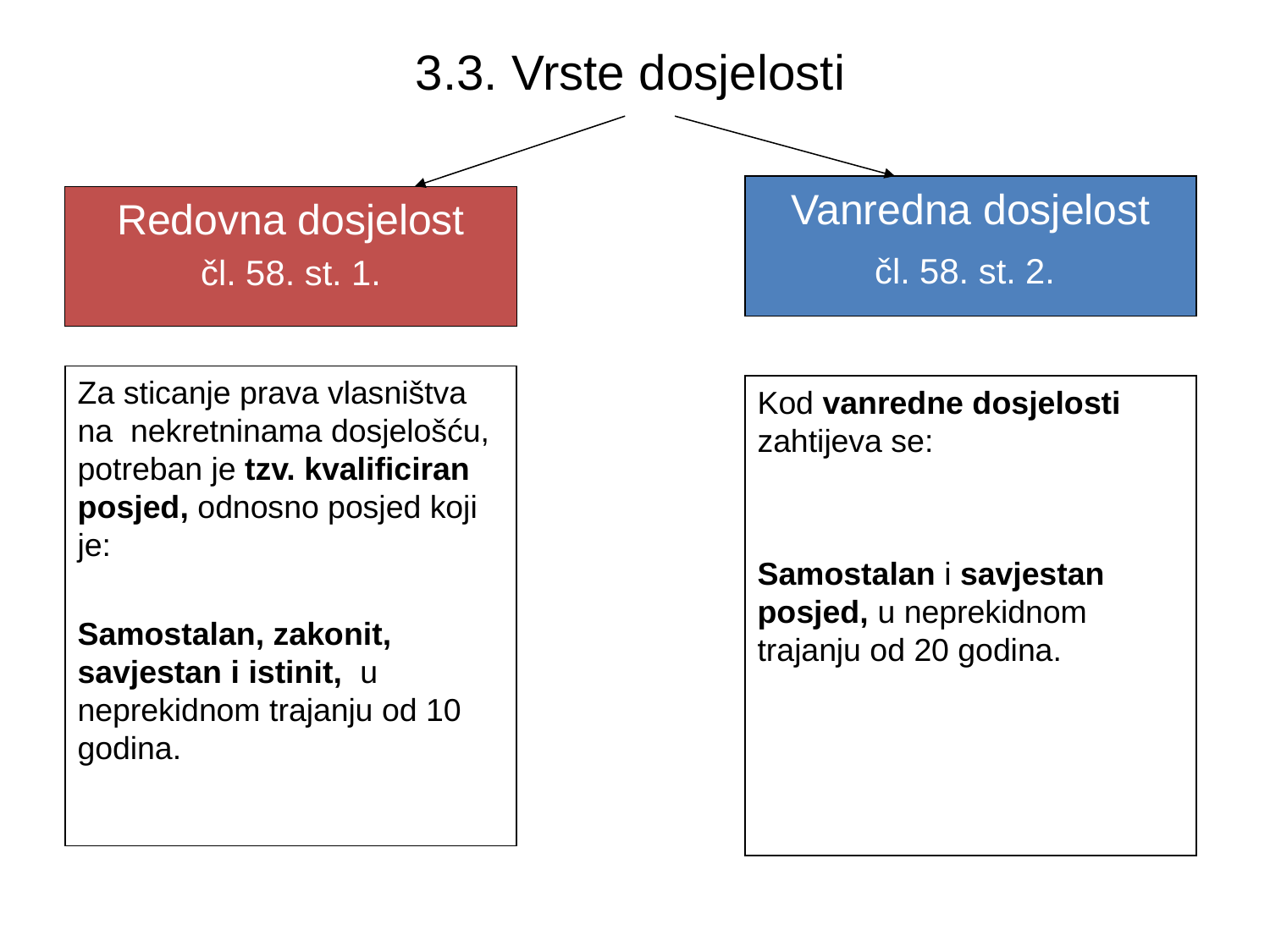

# 3.3. Vrste dosjelosti

Vanredna dosjelost
čl. 58. st. 2.
Redovna dosjelost
čl. 58. st. 1.
Za sticanje prava vlasništva na  nekretninama dosjelošću, potreban je tzv. kvalificiran posjed, odnosno posjed koji je:

Samostalan, zakonit, savjestan i istinit,  u neprekidnom trajanju od 10 godina.

Kod vanredne dosjelosti zahtijeva se:

Samostalan i savjestan posjed, u neprekidnom trajanju od 20 godina.